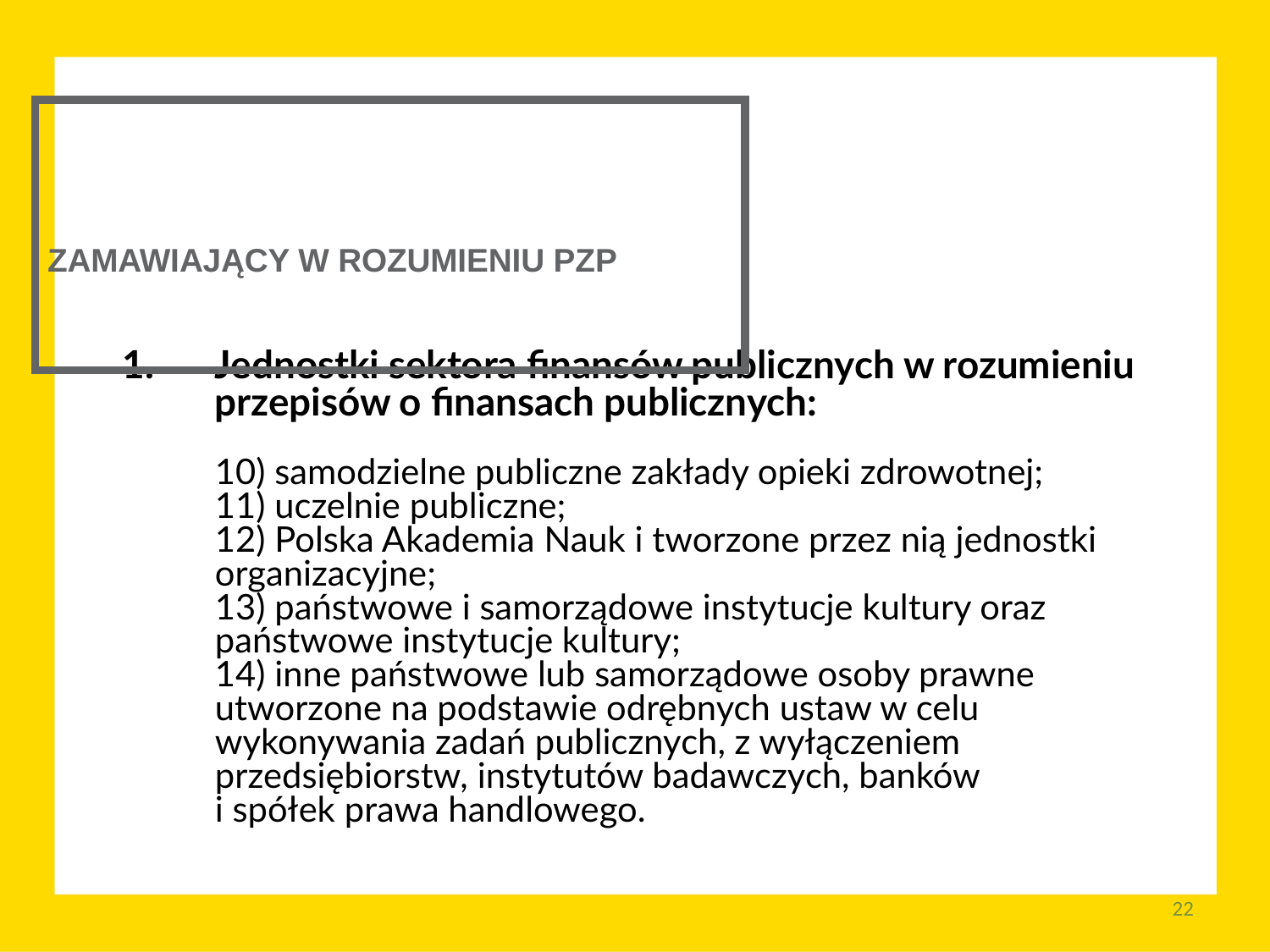

ZAMAWIAJĄCY W ROZUMIENIU PZP

Jednostki sektora finansów publicznych w rozumieniu przepisów o finansach publicznych:
10) samodzielne publiczne zakłady opieki zdrowotnej;
11) uczelnie publiczne;
12) Polska Akademia Nauk i tworzone przez nią jednostki organizacyjne;
13) państwowe i samorządowe instytucje kultury oraz państwowe instytucje kultury;
14) inne państwowe lub samorządowe osoby prawne utworzone na podstawie odrębnych ustaw w celu wykonywania zadań publicznych, z wyłączeniem przedsiębiorstw, instytutów badawczych, banków
i spółek prawa handlowego.
22